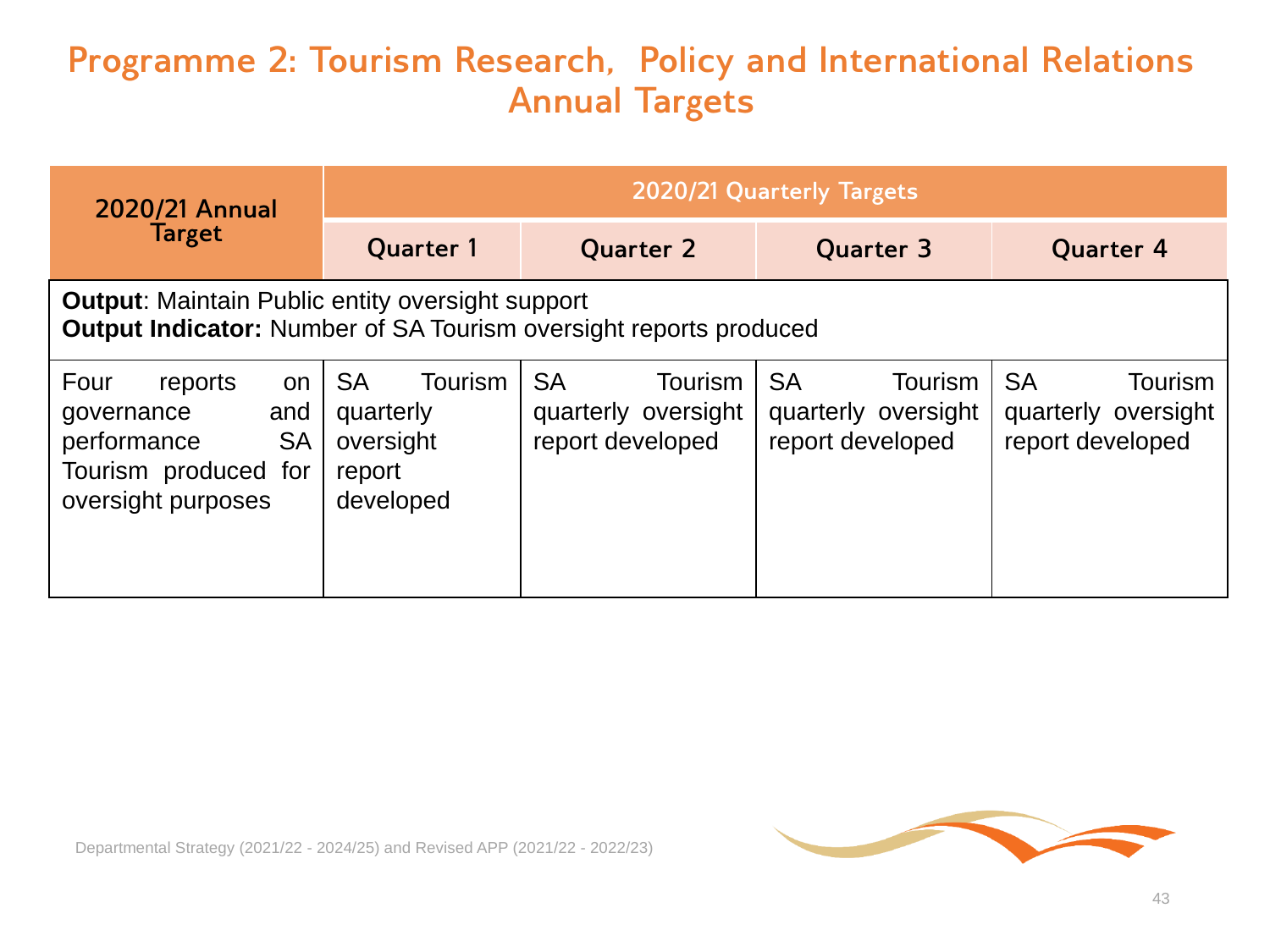

Programme 2: Tourism Research,  Policy and International Relations Annual Targets
| 2020/21 Annual Target | 2020/21 Quarterly Targets |  |  |  |
| --- | --- | --- | --- | --- |
|  | Quarter 1 | Quarter 2 | Quarter 3 | Quarter 4 |
| Output: Maintain Public entity oversight support Output Indicator: Number of SA Tourism oversight reports produced |  |  |  |  |
| Four reports on governance and performance SA Tourism produced for oversight purposes | SA Tourism quarterly oversight report developed | SA Tourism quarterly oversight report developed | SA Tourism quarterly oversight report developed | SA Tourism quarterly oversight report developed |
Departmental Strategy (2021/22 - 2024/25) and Revised APP (2021/22 - 2022/23)
43